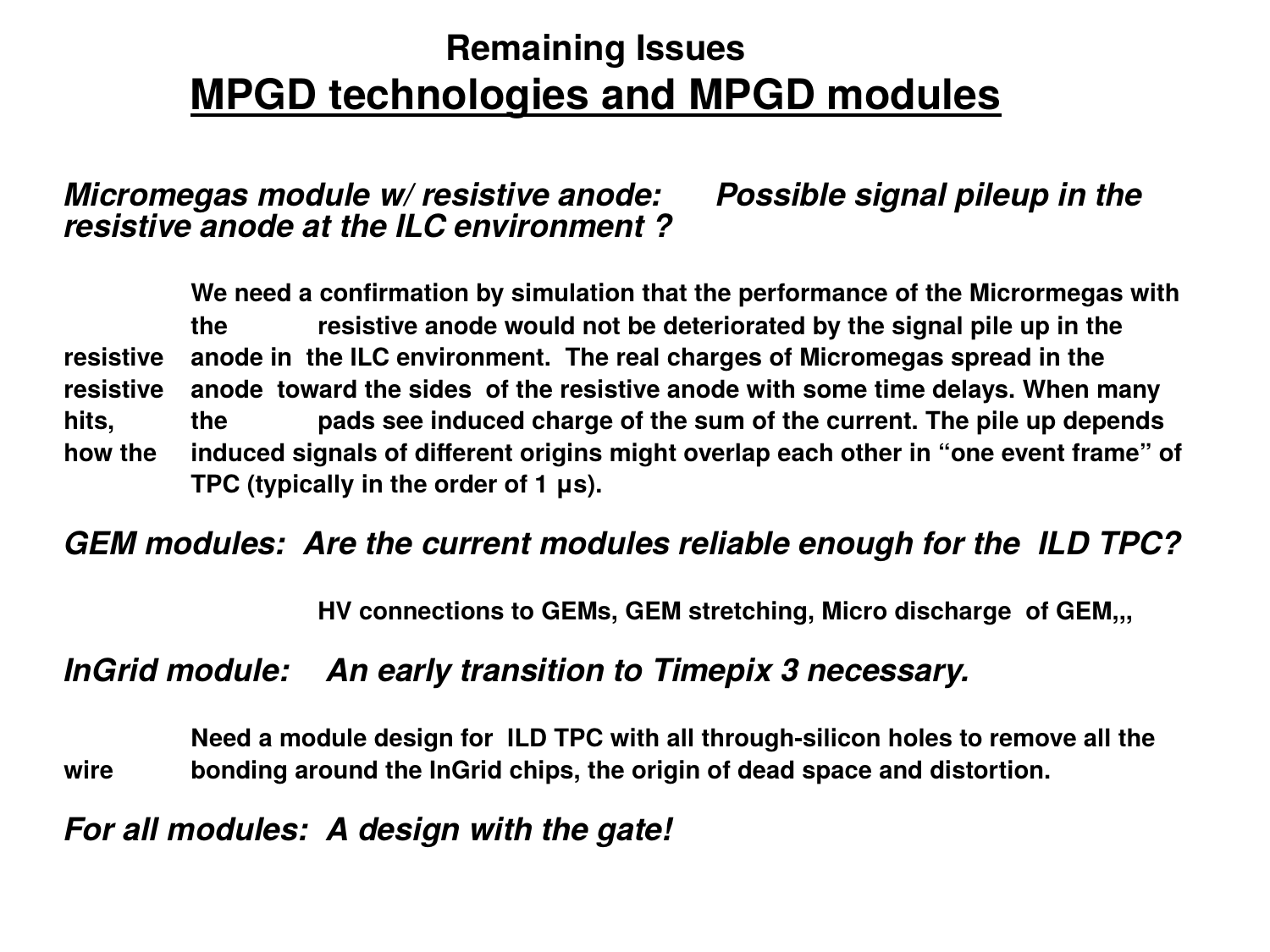

# Remaining Issues MPGD technologies and MPGD modules
Micromegas module w/ resistive anode:      Possible signal pileup in the resistive anode at the ILC environment ?

	We need a confirmation by simulation that the performance of the Micrormegas with 	the 	resistive anode would not be deteriorated by the signal pile up in the resistive 	anode in  the ILC environment.  The real charges of Micromegas spread in the resistive 	anode  toward the sides  of the resistive anode with some time delays. When many hits,  	the 	pads see induced charge of the sum of the current. The pile up depends how the 	induced signals of different origins might overlap each other in “one event frame” of 	TPC (typically in the order of 1 μs).

GEM modules:  Are the current modules reliable enough for the  ILD TPC?

	  	HV connections to GEMs, GEM stretching, Micro discharge  of GEM,,,

InGrid module:  	 An early transition to Timepix 3 necessary.

	Need a module design for  ILD TPC with all through-silicon holes to remove all the wire  	bonding around the InGrid chips, the origin of dead space and distortion.

For all modules:  A design with the gate!

7